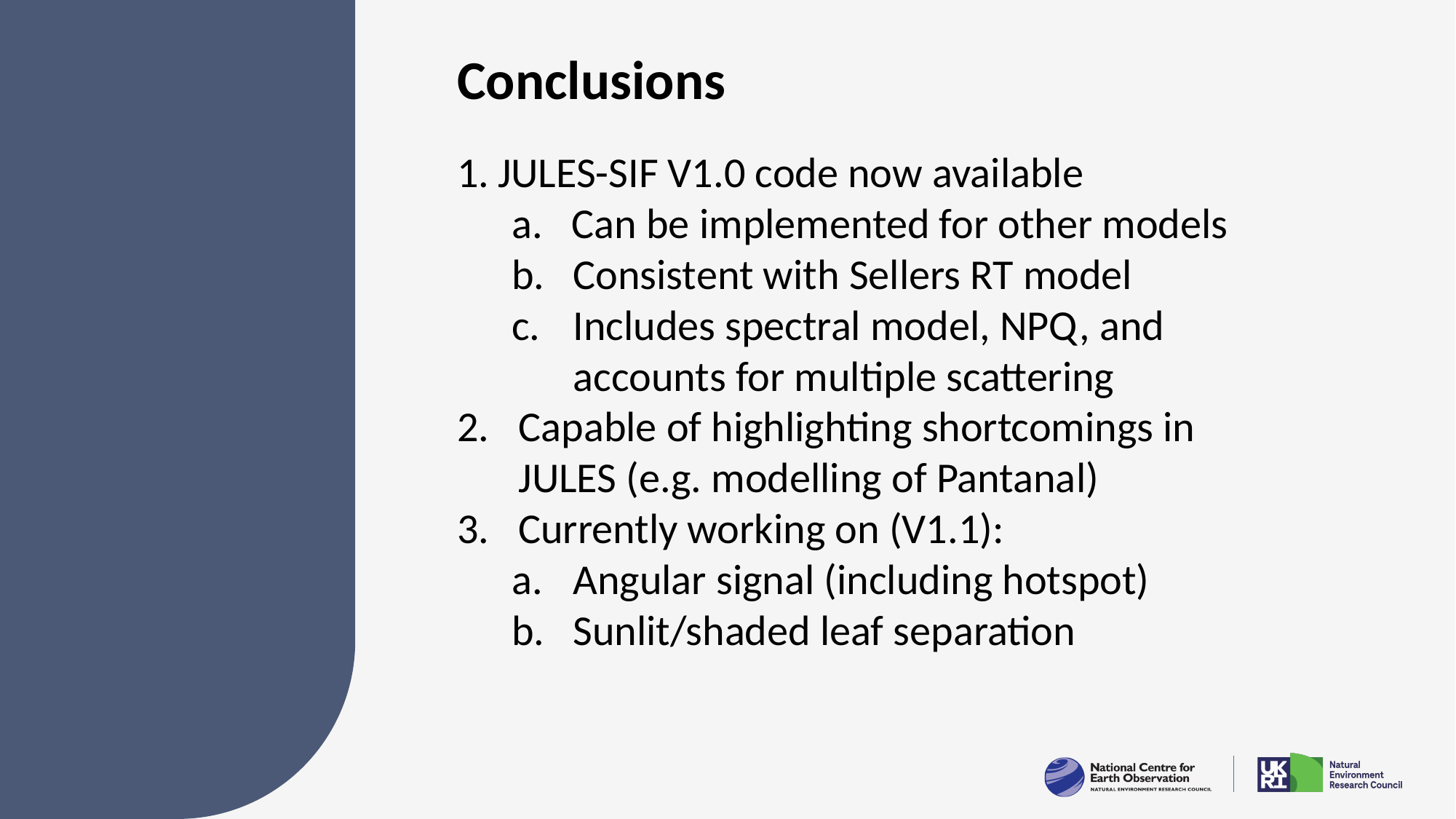

Conclusions
JULES-SIF V1.0 code now available
  Can be implemented for other models
Consistent with Sellers RT model
Includes spectral model, NPQ, and accounts for multiple scattering
Capable of highlighting shortcomings in JULES (e.g. modelling of Pantanal)
Currently working on (V1.1):
Angular signal (including hotspot)
Sunlit/shaded leaf separation